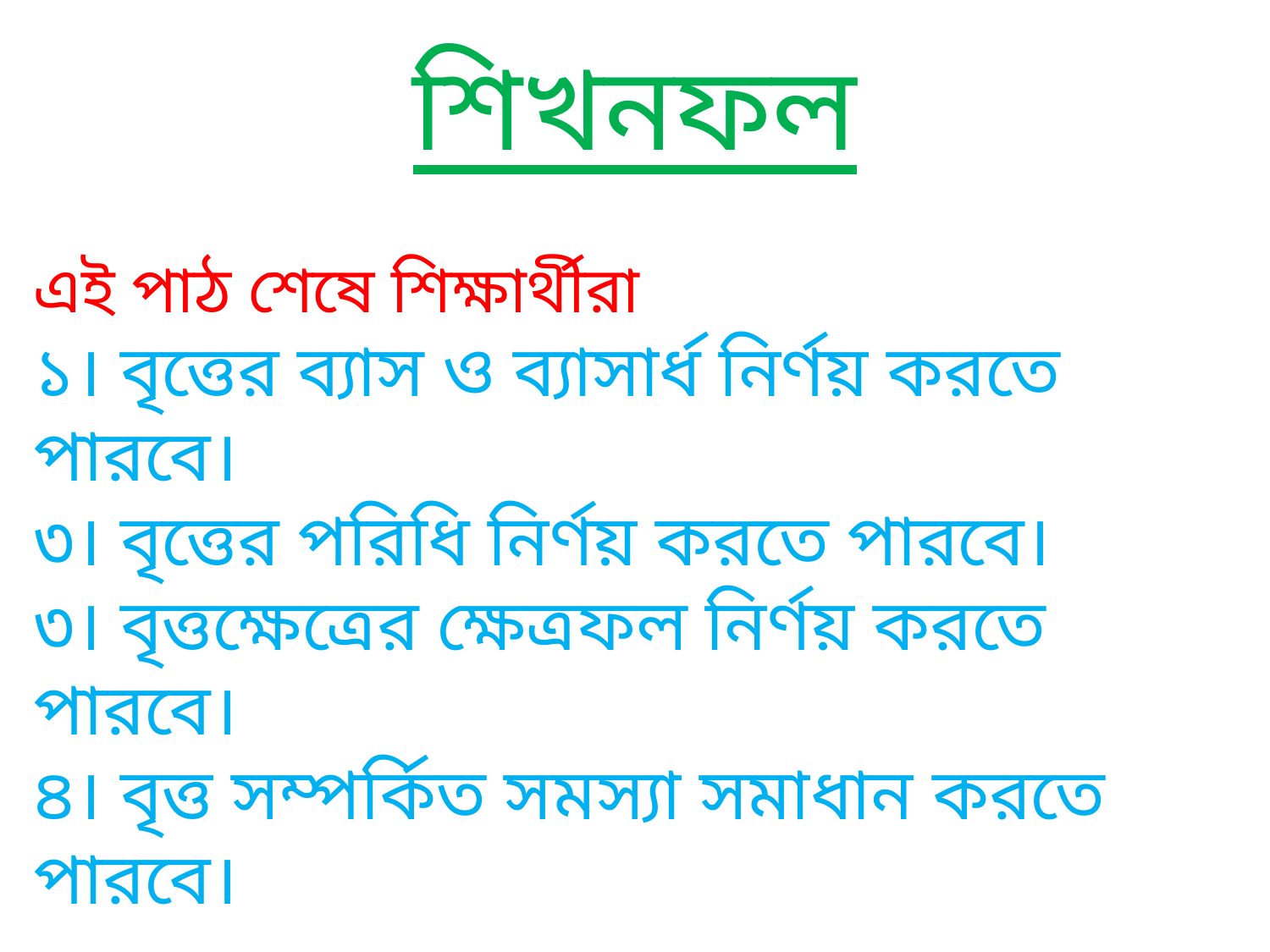

শিখনফল

এই পাঠ শেষে শিক্ষার্থীরা
১। বৃত্তের ব্যাস ও ব্যাসার্ধ নির্ণয় করতে পারবে।
৩। বৃত্তের পরিধি নির্ণয় করতে পারবে।
৩। বৃত্তক্ষেত্রের ক্ষেত্রফল নির্ণয় করতে পারবে।
৪। বৃত্ত সম্পর্কিত সমস্যা সমাধান করতে পারবে।